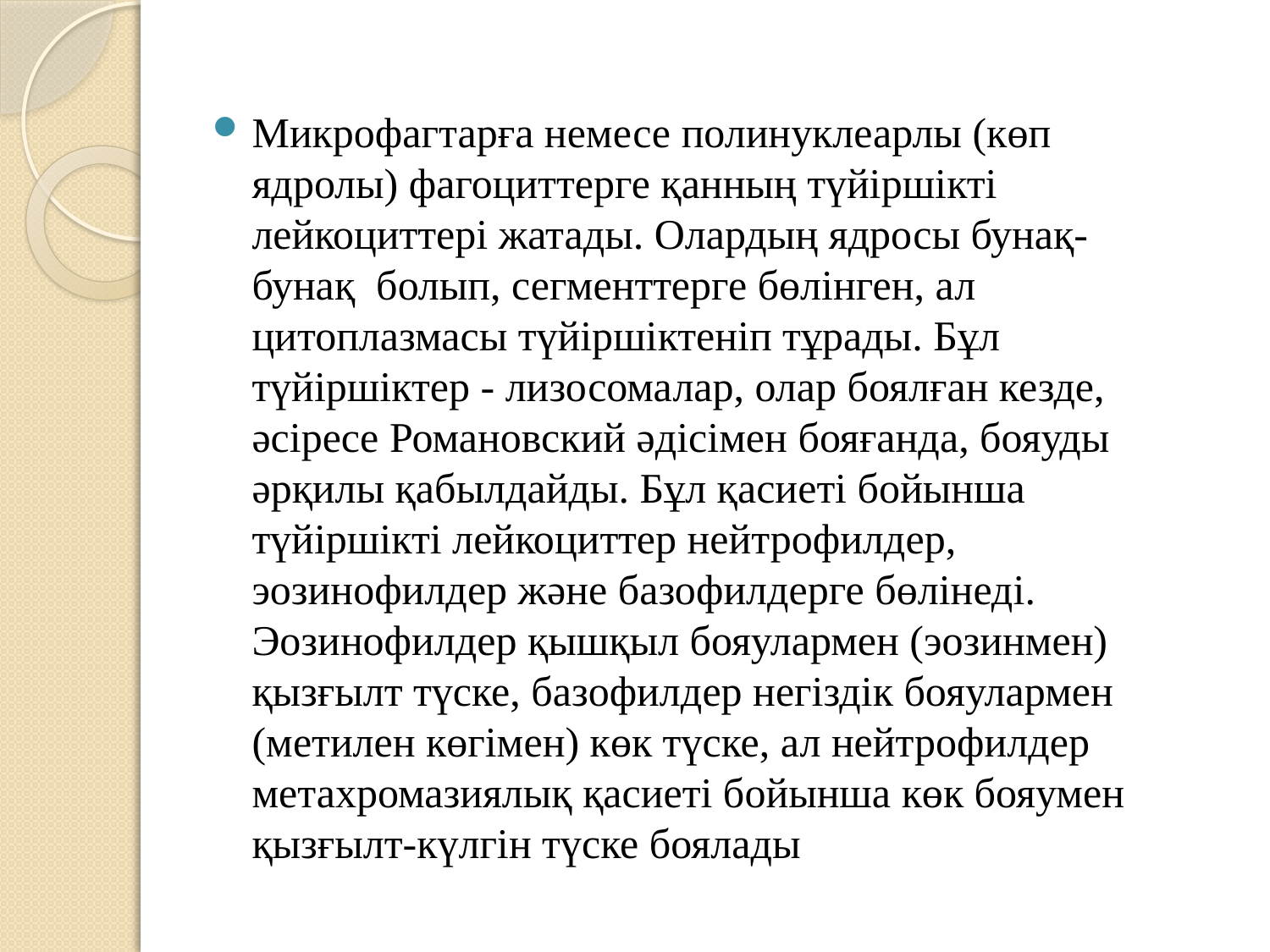

Микрофагтарға немесе полинуклеарлы (көп ядролы) фагоциттерге қанның түйіршікті лейкоциттері жатады. Олардың ядросы бунақ-бунақ  болып, сегменттерге бөлінген, ал цитоплазмасы түйіршіктеніп тұрады. Бұл түйіршіктер - лизосомалар, олар боялған кезде, әcipece Романовский әдісімен бояғанда, бояуды әрқилы қабылдайды. Бұл қасиеті бойынша түйіршікті лейкоциттер нейтрофилдер, эозинофилдер және базофилдерге бөлінеді. Эозинофилдер қышқыл бояулармен (эозинмен) қызғылт түске, базофилдер негіздік бояулармен (метилен көгімен) көк түске, ал нейтрофилдер метахромазиялық қасиеті бойынша көк бояумен қызғылт-күлгін түске боялады